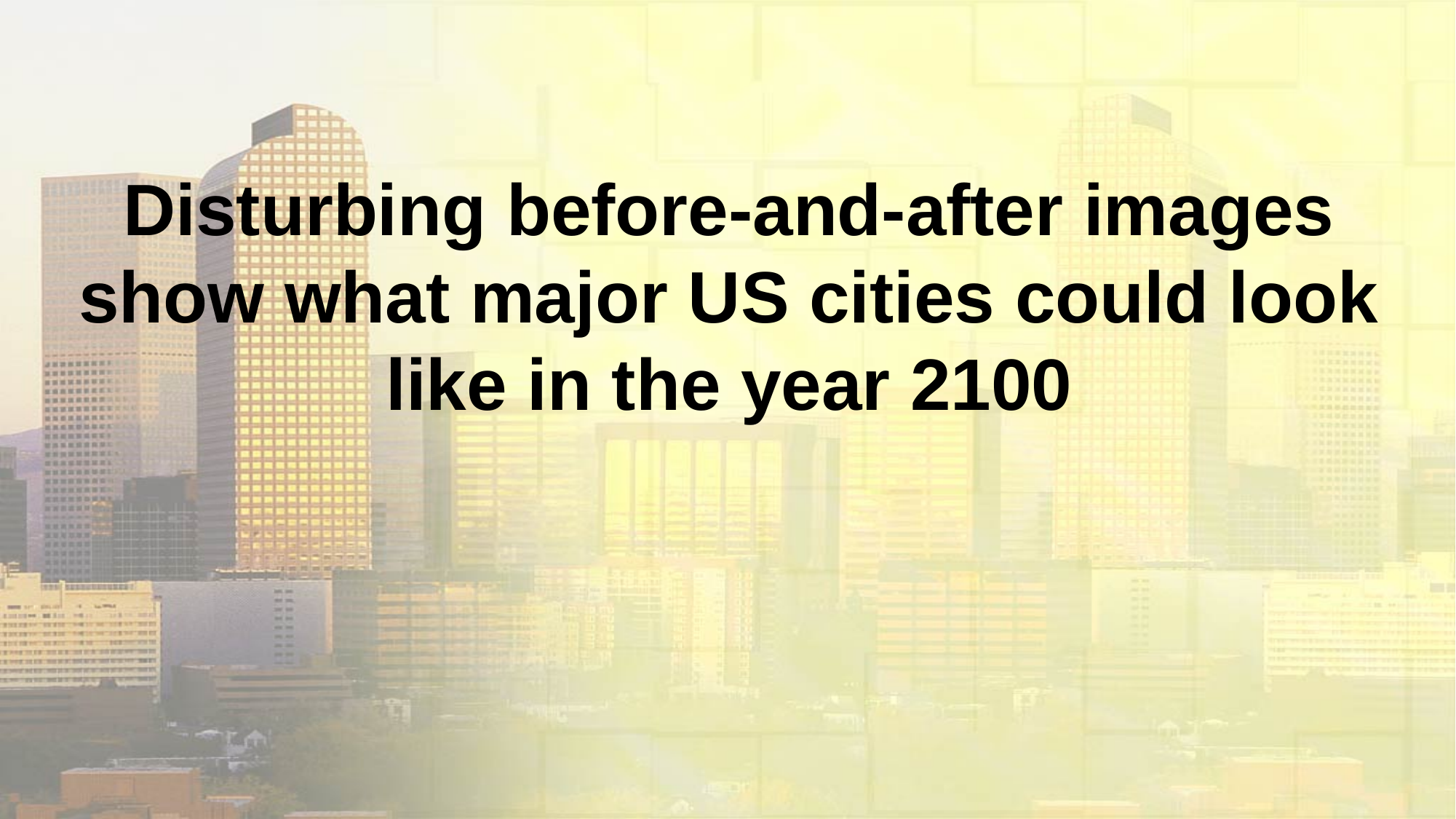

# Disturbing before-and-after images show what major US cities could look like in the year 2100